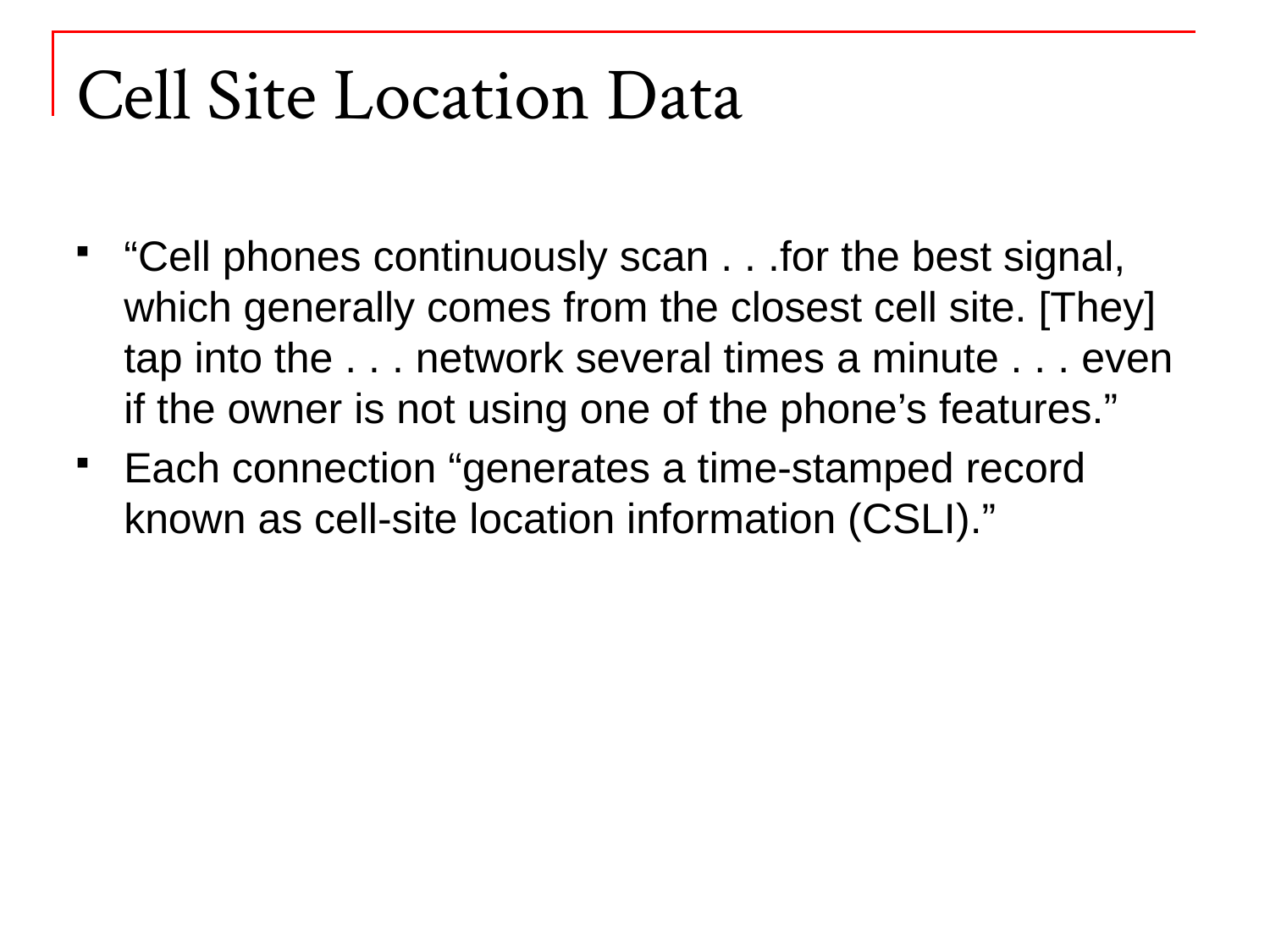

# Cell Site Location Data
“Cell phones continuously scan . . .for the best signal, which generally comes from the closest cell site. [They] tap into the . . . network several times a minute . . . even if the owner is not using one of the phone’s features.”
Each connection “generates a time-stamped record known as cell-site location information (CSLI).”